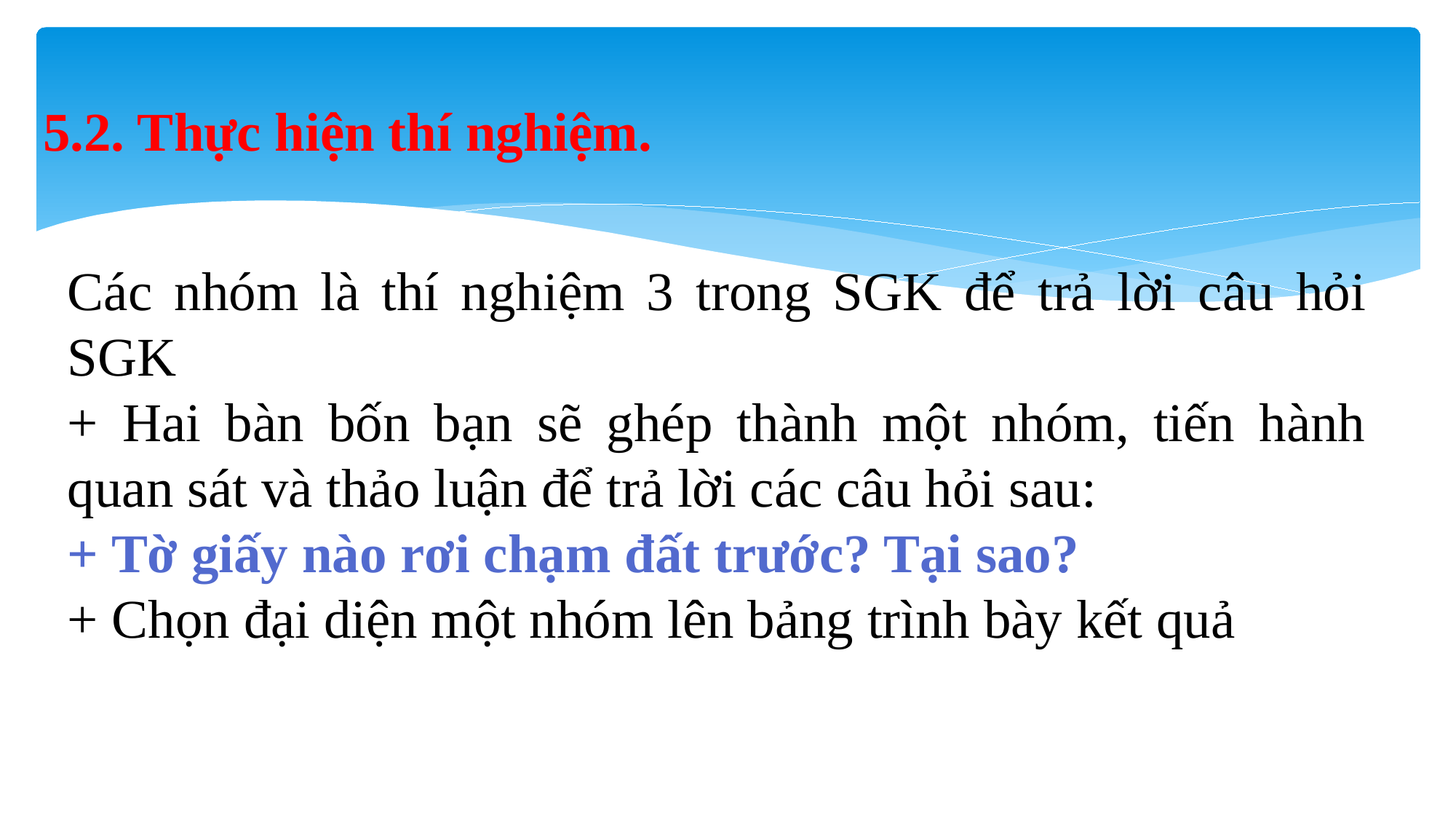

5.2. Thực hiện thí nghiệm.
Các nhóm là thí nghiệm 3 trong SGK để trả lời câu hỏi SGK
+ Hai bàn bốn bạn sẽ ghép thành một nhóm, tiến hành quan sát và thảo luận để trả lời các câu hỏi sau:
+ Tờ giấy nào rơi chạm đất trước? Tại sao?
+ Chọn đại diện một nhóm lên bảng trình bày kết quả